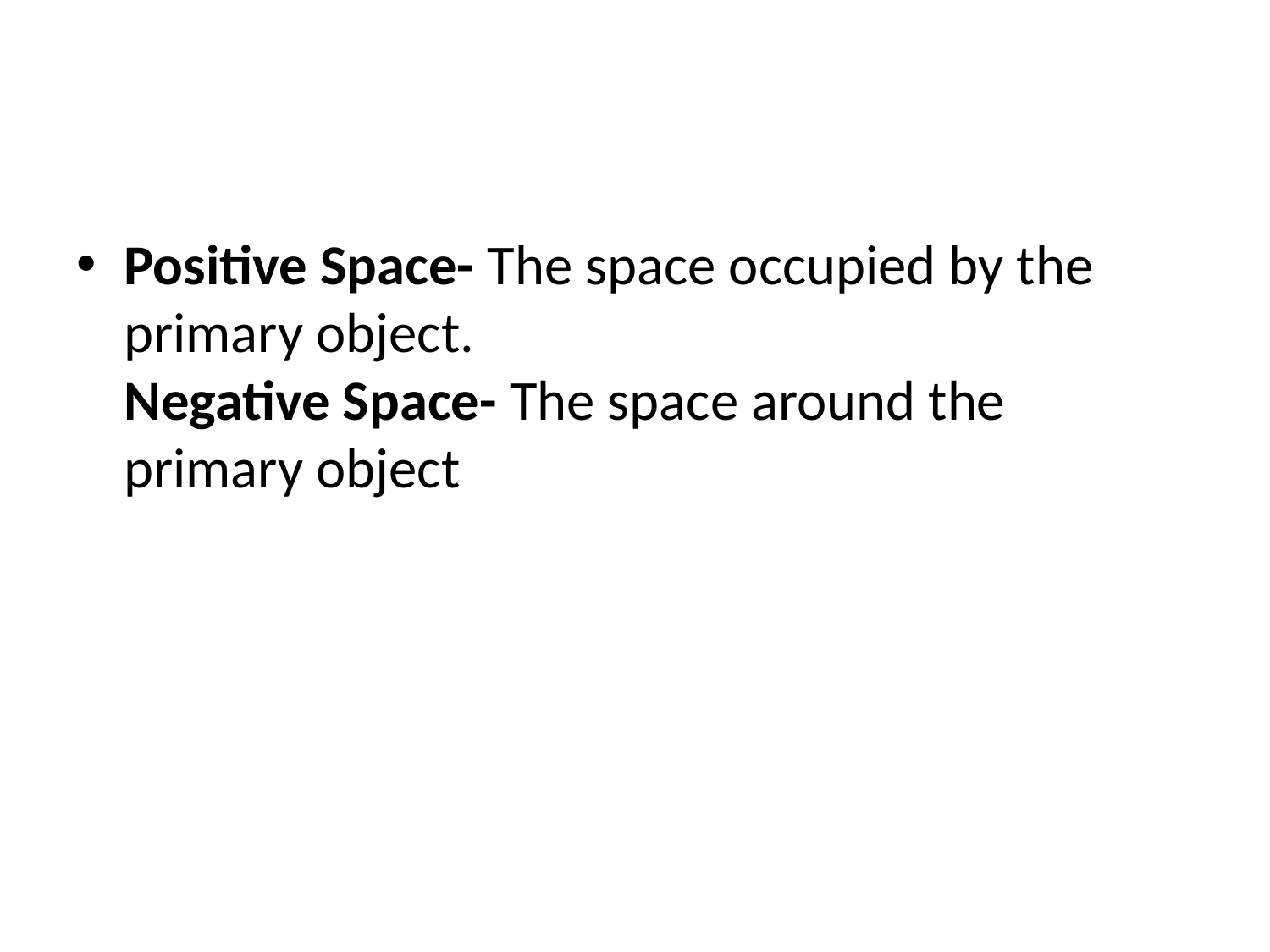

Positive Space- The space occupied by the primary object.
Negative Space- The space around the primary object